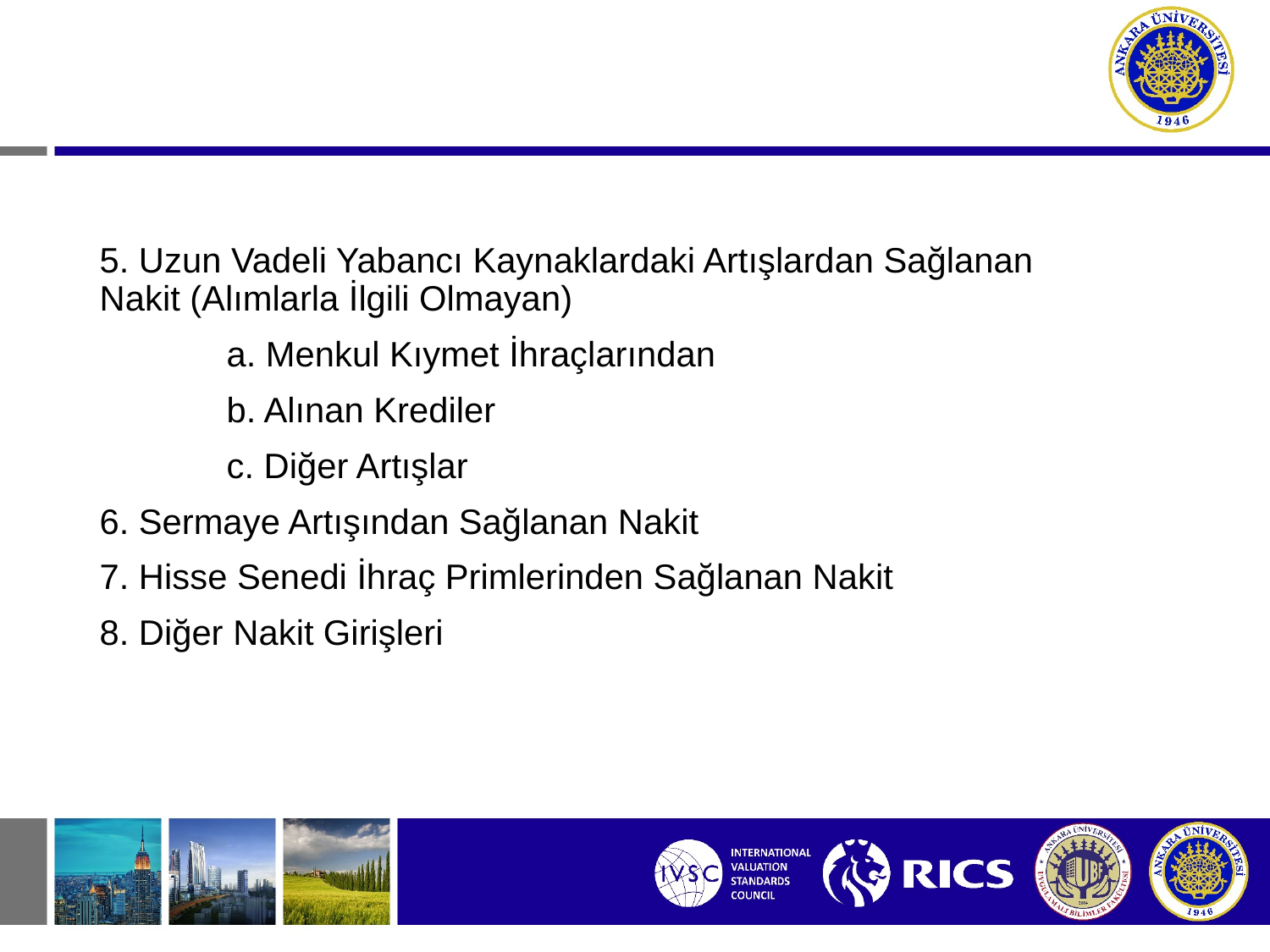

5. Uzun Vadeli Yabancı Kaynaklardaki Artışlardan Sağlanan Nakit (Alımlarla İlgili Olmayan)
	a. Menkul Kıymet İhraçlarından
	b. Alınan Krediler
	c. Diğer Artışlar
6. Sermaye Artışından Sağlanan Nakit
7. Hisse Senedi İhraç Primlerinden Sağlanan Nakit
8. Diğer Nakit Girişleri